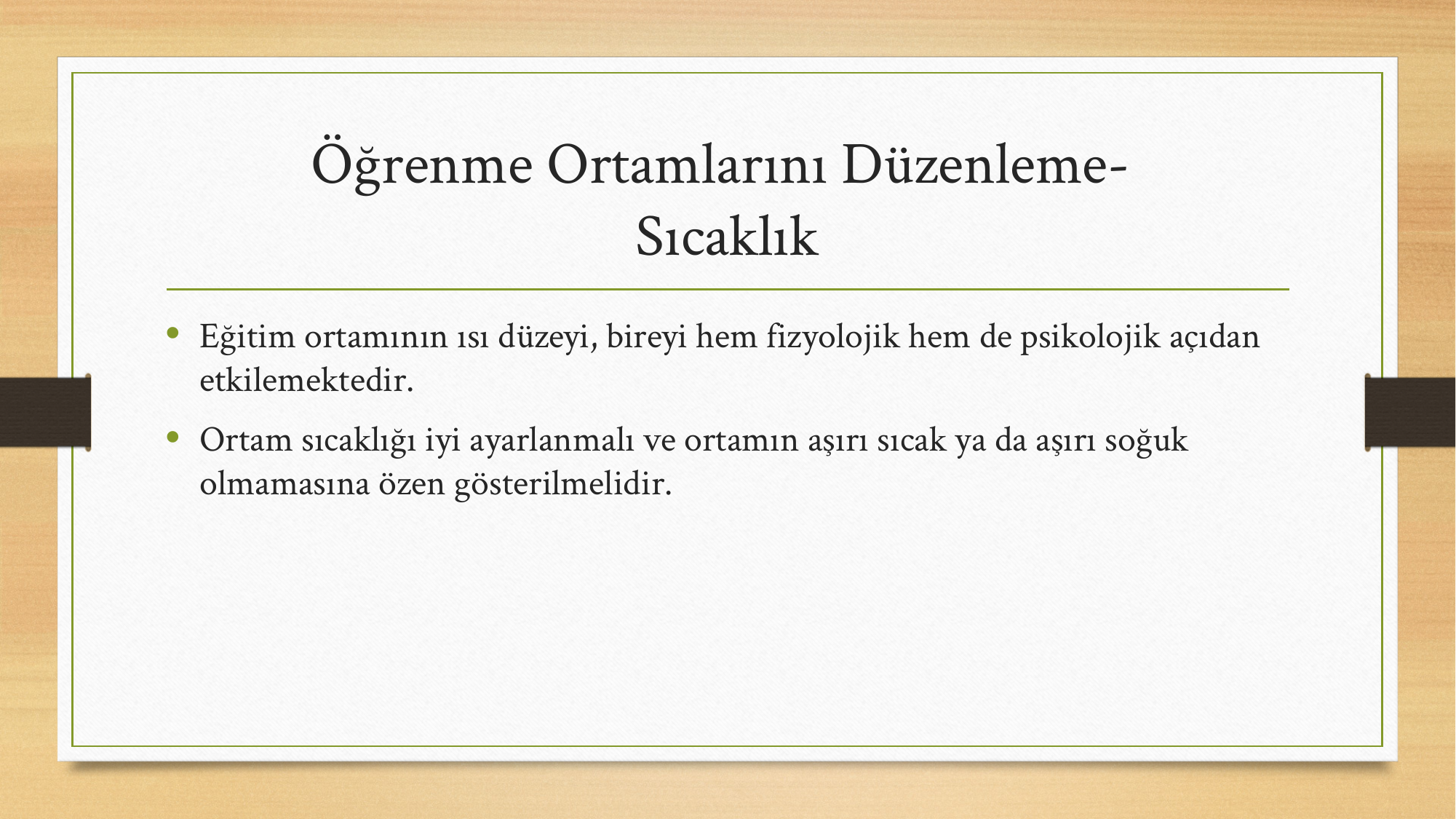

# Öğrenme Ortamlarını Düzenleme- Sıcaklık
Eğitim ortamının ısı düzeyi, bireyi hem fizyolojik hem de psikolojik açıdan etkilemektedir.
Ortam sıcaklığı iyi ayarlanmalı ve ortamın aşırı sıcak ya da aşırı soğuk olmamasına özen gösterilmelidir.